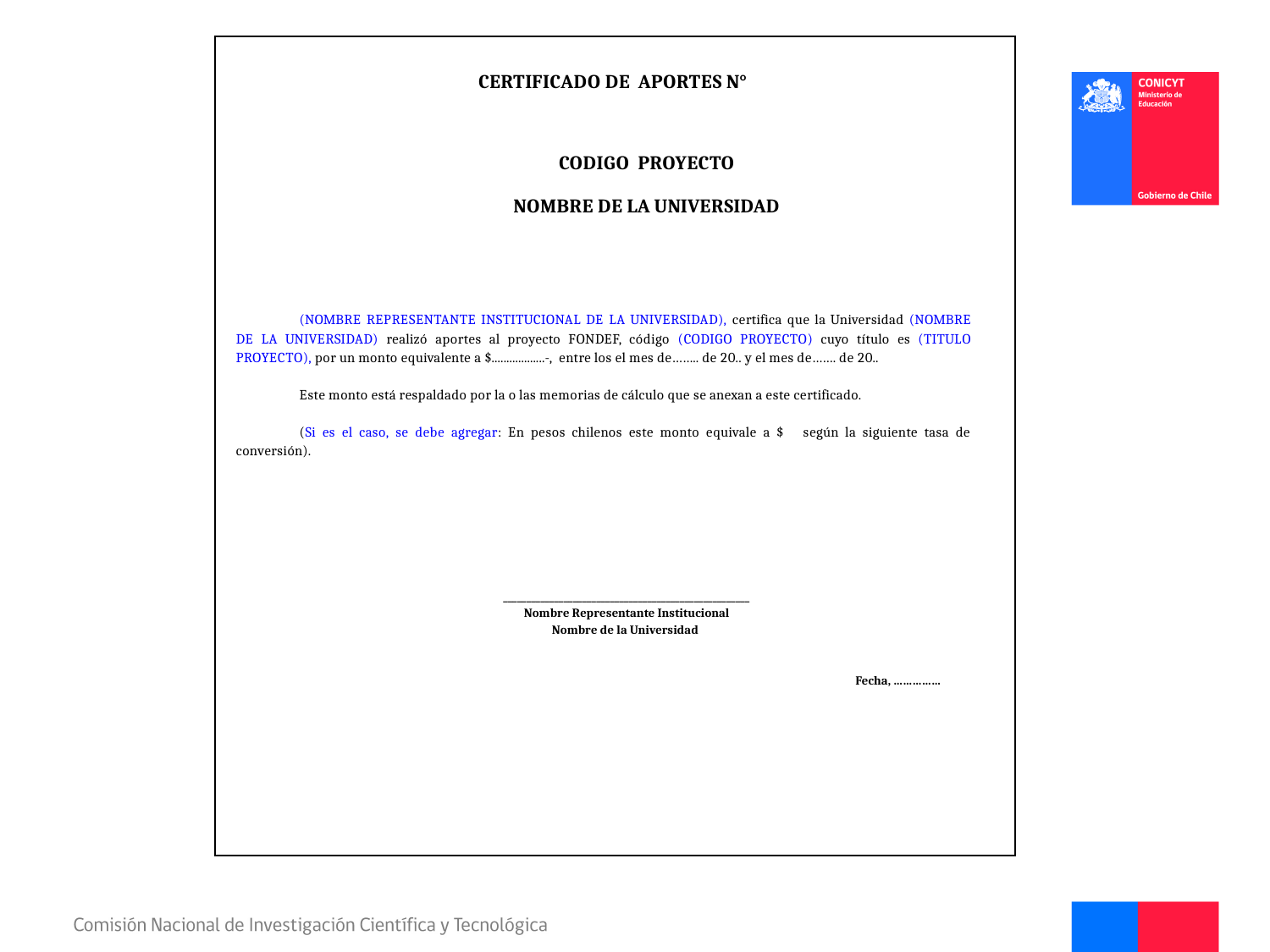

| CERTIFICADO DE APORTES N°   CODIGO PROYECTO NOMBRE DE LA UNIVERSIDAD     (NOMBRE REPRESENTANTE INSTITUCIONAL DE LA UNIVERSIDAD), certifica que la Universidad (NOMBRE DE LA UNIVERSIDAD) realizó aportes al proyecto FONDEF, código (CODIGO PROYECTO) cuyo título es (TITULO PROYECTO), por un monto equivalente a $..................-, entre los el mes de…….. de 20.. y el mes de……. de 20.. Este monto está respaldado por la o las memorias de cálculo que se anexan a este certificado. (Si es el caso, se debe agregar: En pesos chilenos este monto equivale a $ según la siguiente tasa de conversión).       \_\_\_\_\_\_\_\_\_\_\_\_\_\_\_\_\_\_\_\_\_\_\_\_\_\_\_\_\_\_\_\_\_\_\_\_\_\_\_\_\_\_\_\_\_\_\_\_\_\_\_\_\_ Nombre Representante Institucional Nombre de la Universidad   Fecha, …………… |
| --- |